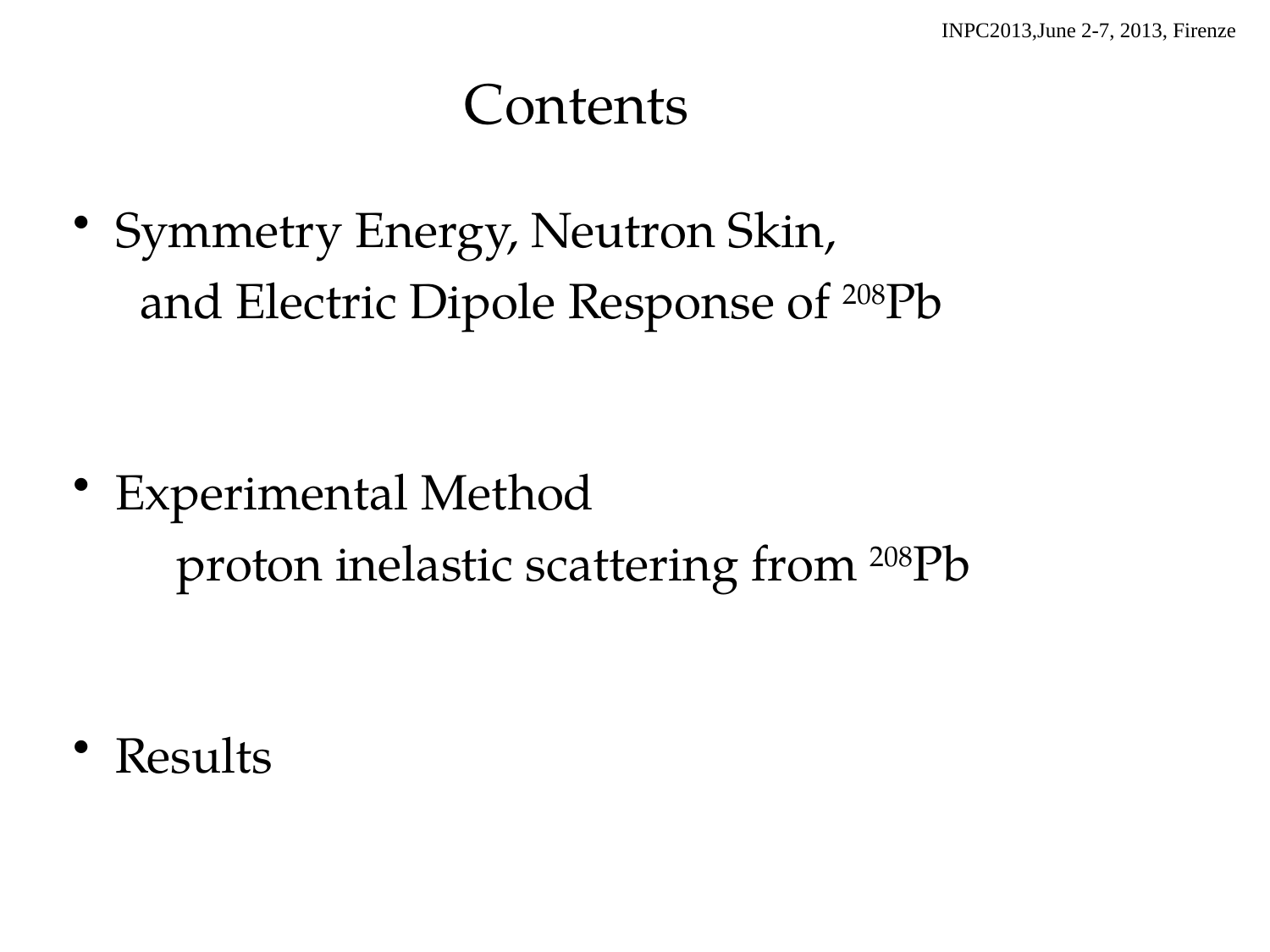

Contents
 Symmetry Energy, Neutron Skin,
   and Electric Dipole Response of 208Pb

 Experimental Method
      proton inelastic scattering from 208Pb

 Results